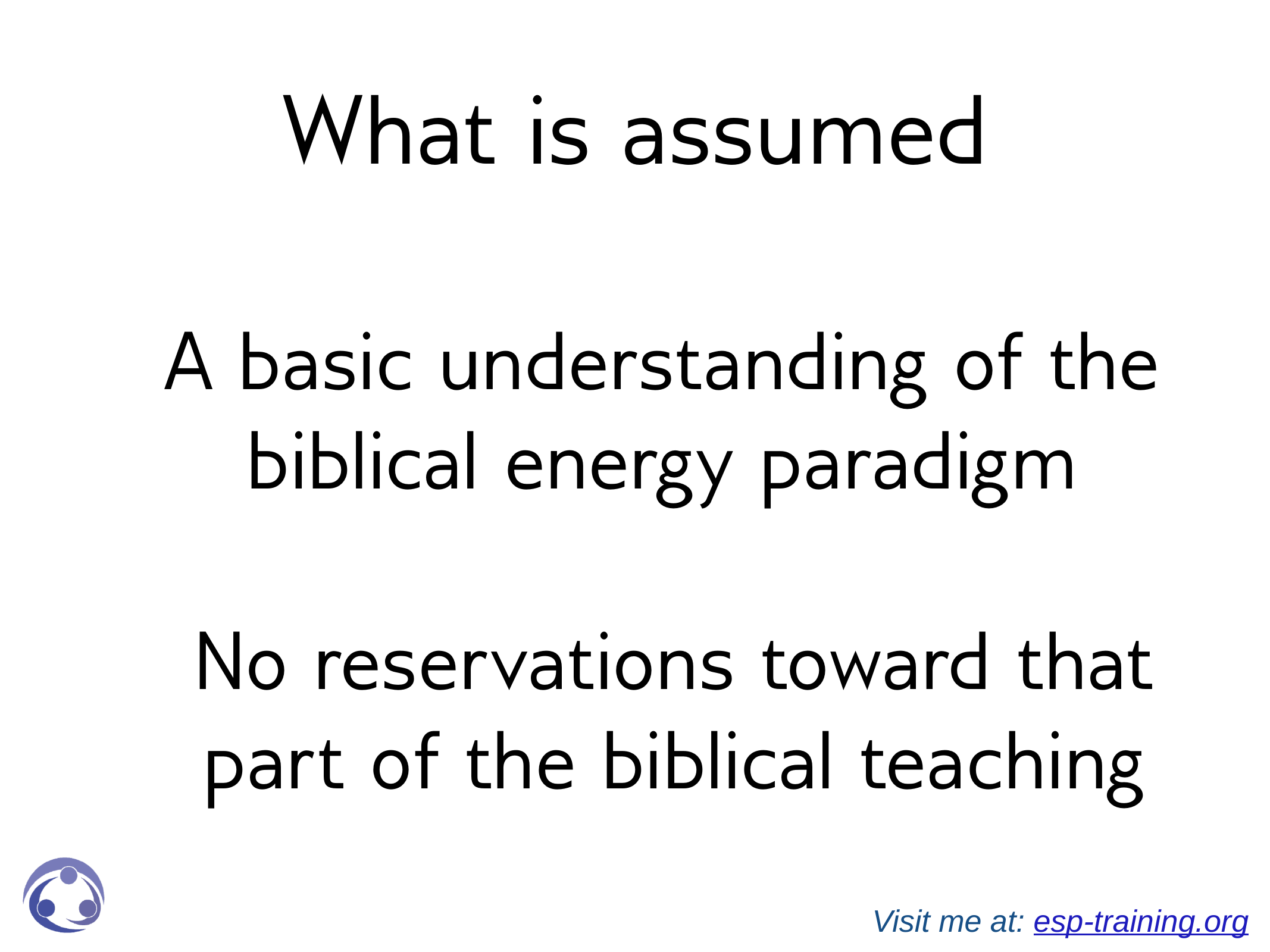

# What is assumed
A basic understanding of the biblical energy paradigm
No reservations toward that part of the biblical teaching
Visit me at: esp-training.org